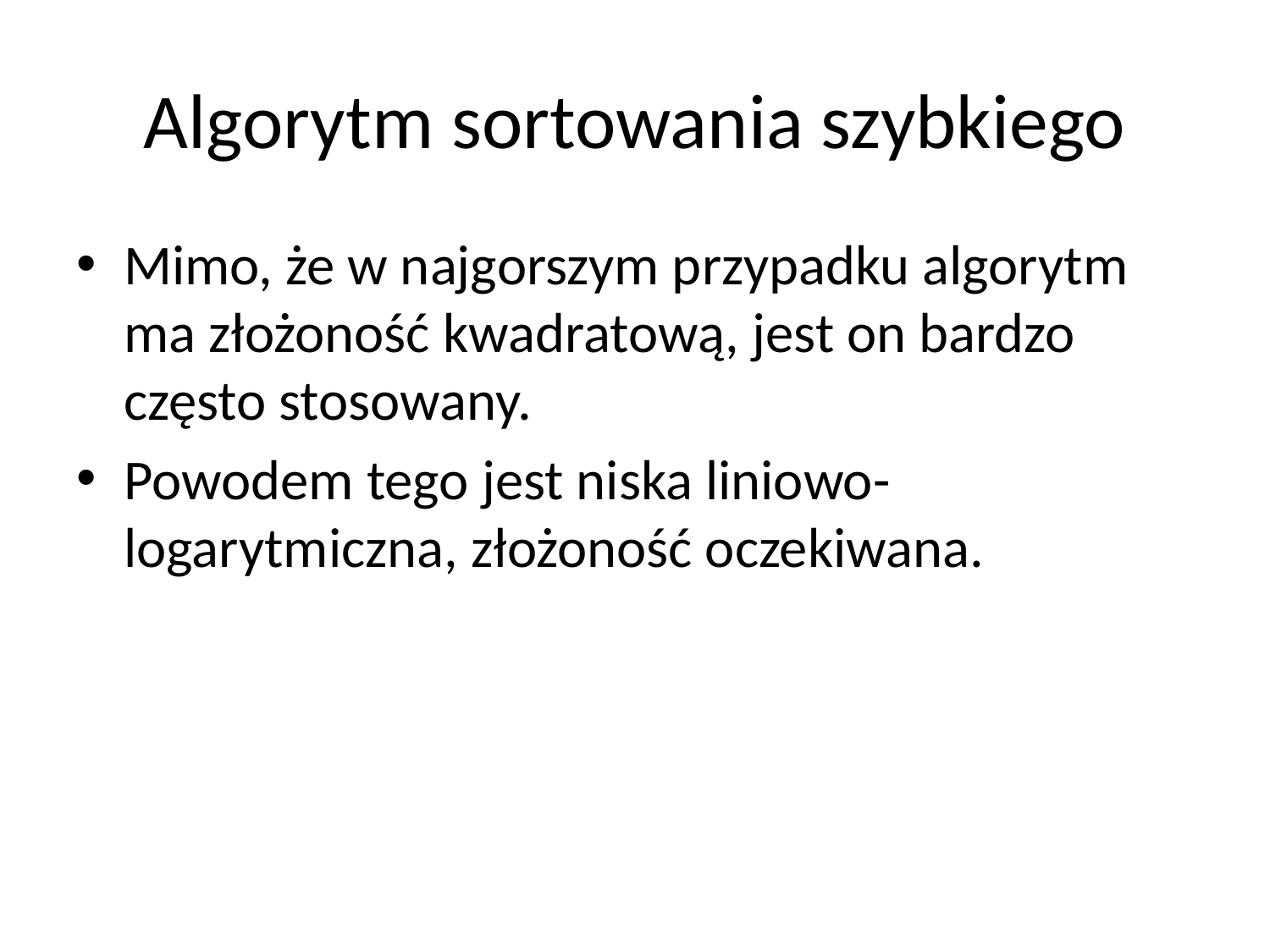

# Algorytm sortowania szybkiego
Mimo, że w najgorszym przypadku algorytm ma złożoność kwadratową, jest on bardzo często stosowany.
Powodem tego jest niska liniowo-logarytmiczna, złożoność oczekiwana.